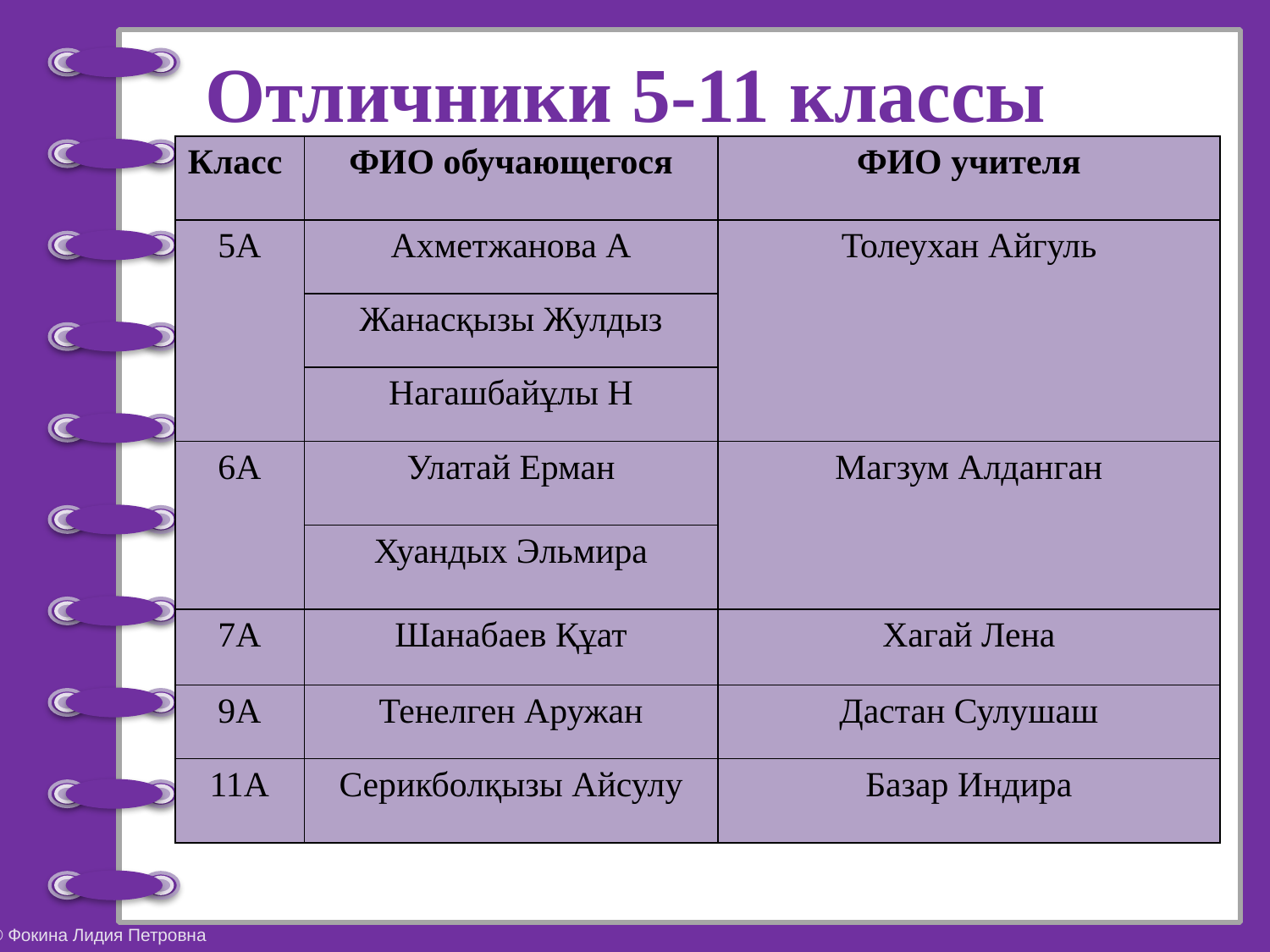

# Отличники 5-11 классы
| Класс | ФИО обучающегося | ФИО учителя |
| --- | --- | --- |
| 5А | Ахметжанова А | Толеухан Айгуль |
|  | Жанасқызы Жулдыз |  |
|  | Нагашбайұлы Н |  |
| 6А | Улатай Ерман | Магзум Алданган |
|  | Хуандых Эльмира |  |
| 7А | Шанабаев Құат | Хагай Лена |
| 9А | Тенелген Аружан | Дастан Сулушаш |
| 11А | Серикболқызы Айсулу | Базар Индира |